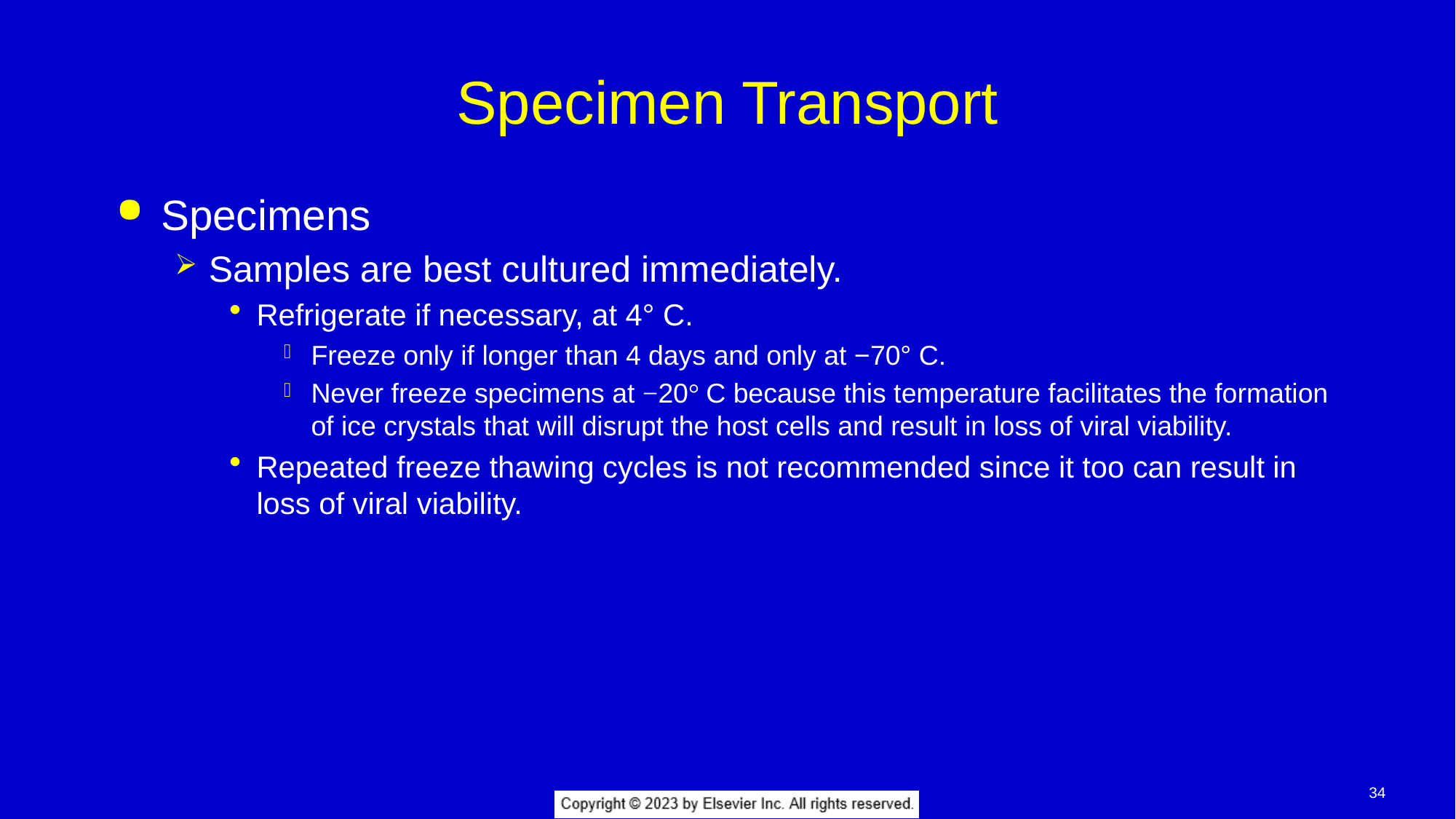

# Specimen Transport
Specimens
Samples are best cultured immediately.
Refrigerate if necessary, at 4° C.
Freeze only if longer than 4 days and only at −70° C.
Never freeze specimens at −20° C because this temperature facilitates the formation of ice crystals that will disrupt the host cells and result in loss of viral viability.
Repeated freeze thawing cycles is not recommended since it too can result in loss of viral viability.